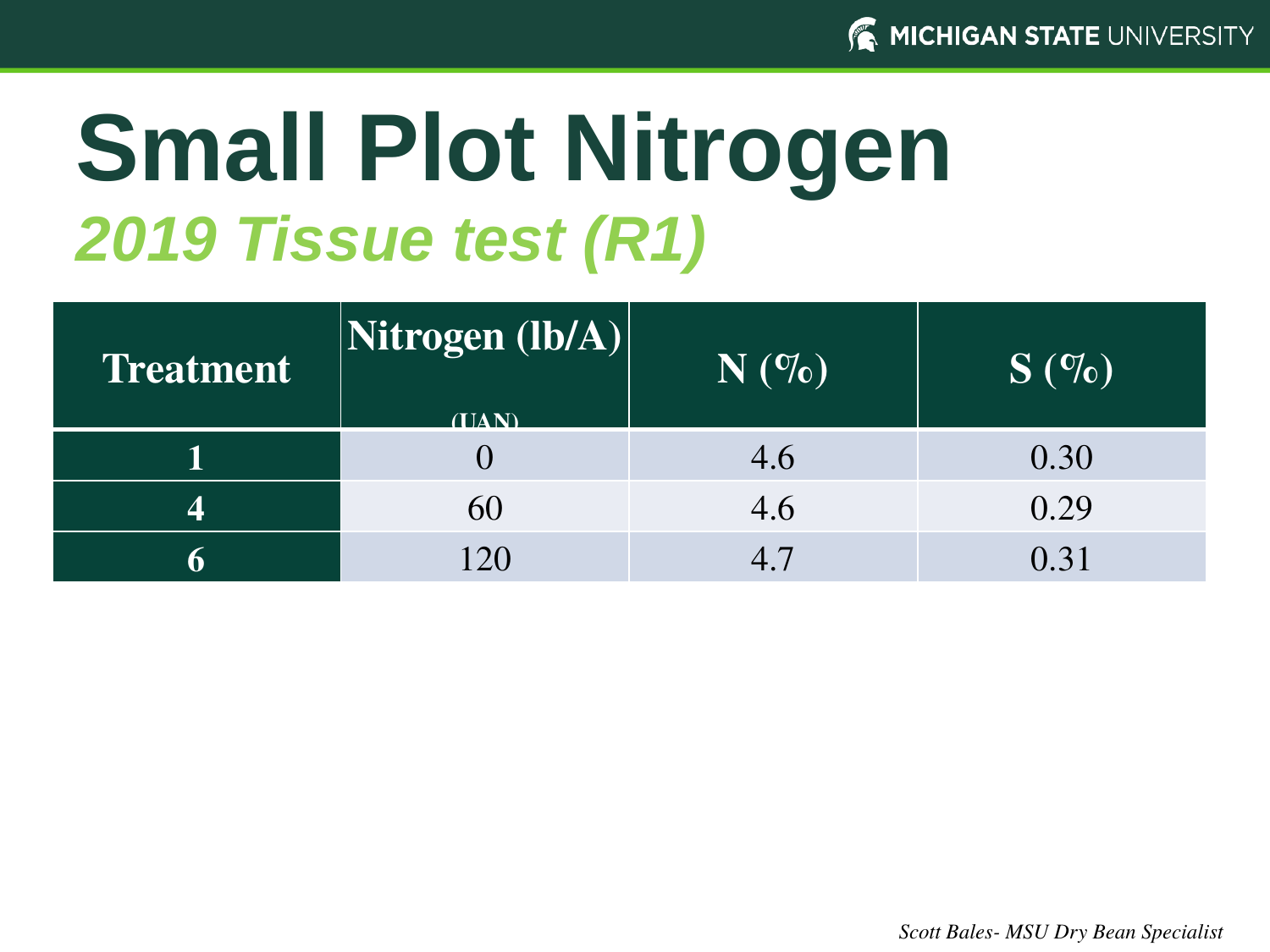

# Small Plot Nitrogen 2019 Tissue test (R1)
| Treatment | Nitrogen (lb/A) (UAN) | N (%) | S (%) |
| --- | --- | --- | --- |
| 1 | 0 | 4.6 | 0.30 |
| 4 | 60 | 4.6 | 0.29 |
| 6 | 120 | 4.7 | 0.31 |
Scott Bales- MSU Dry Bean Specialist